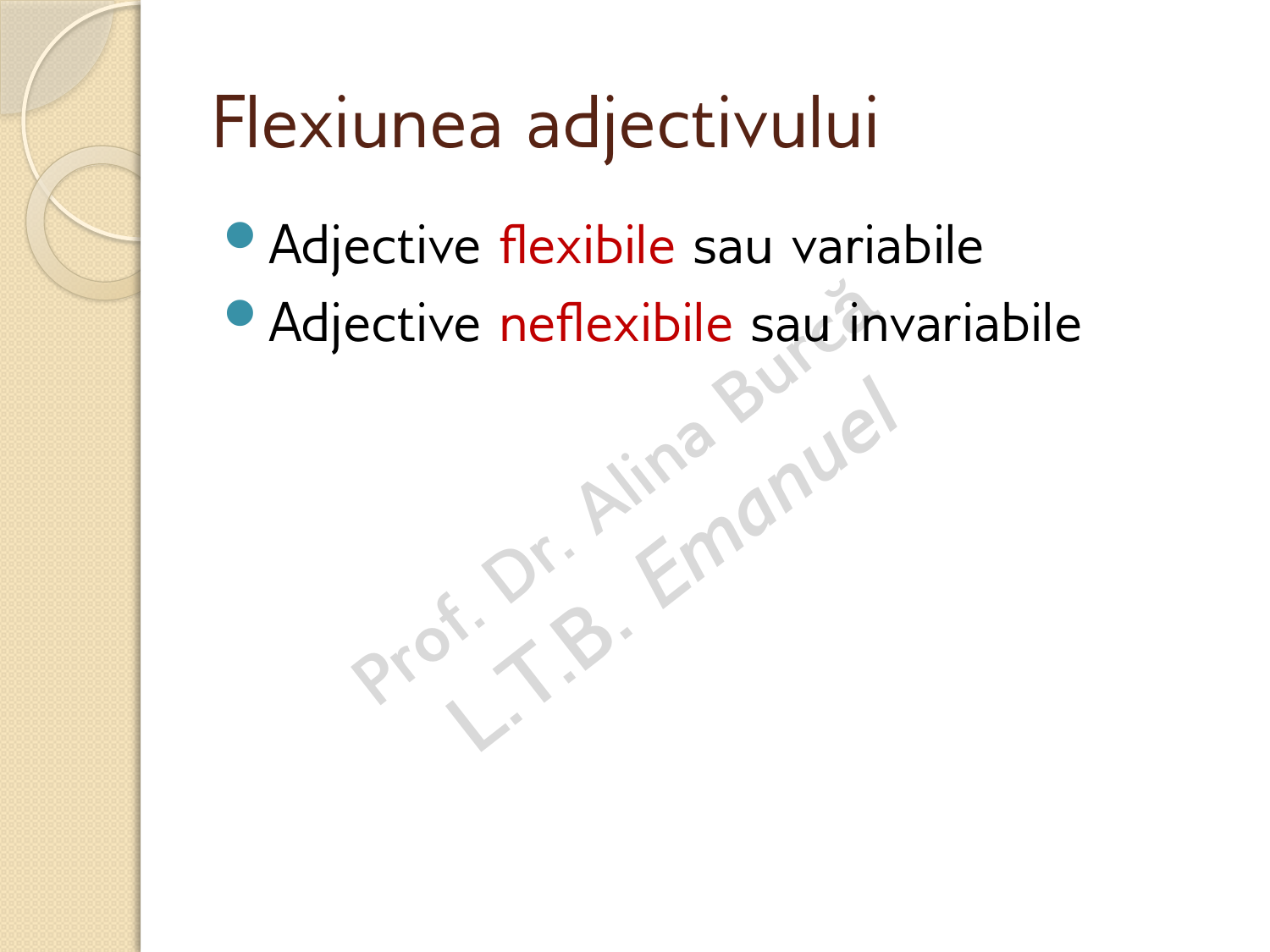

# Flexiunea adjectivului
Adjective flexibile sau variabile
Adjective neflexibile sau invariabile